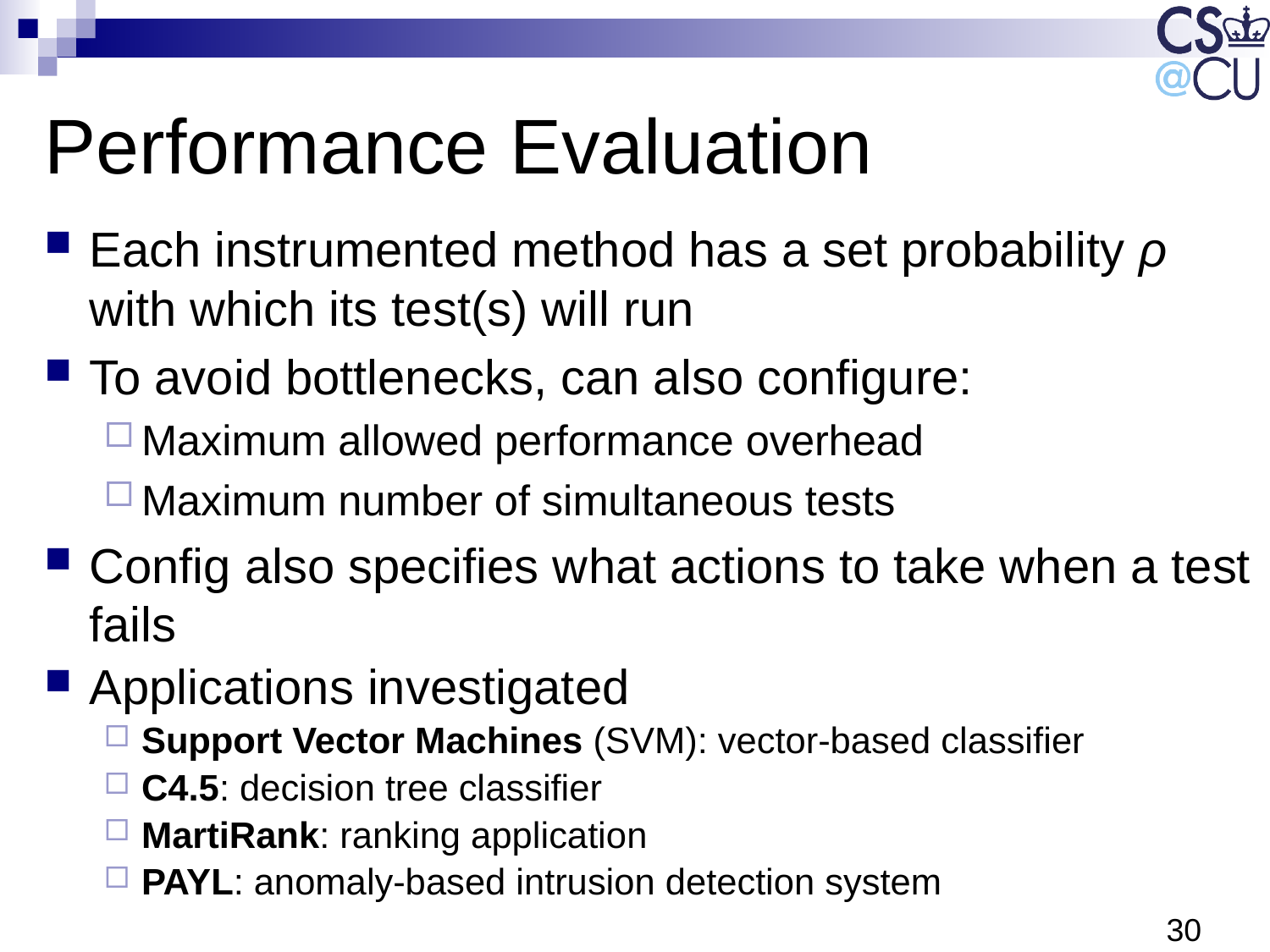

# Performance Evaluation
Each instrumented method has a set probability ρ with which its test(s) will run
To avoid bottlenecks, can also configure:
Maximum allowed performance overhead
Maximum number of simultaneous tests
Config also specifies what actions to take when a test fails
Applications investigated
Support Vector Machines (SVM): vector-based classifier
C4.5: decision tree classifier
MartiRank: ranking application
PAYL: anomaly-based intrusion detection system